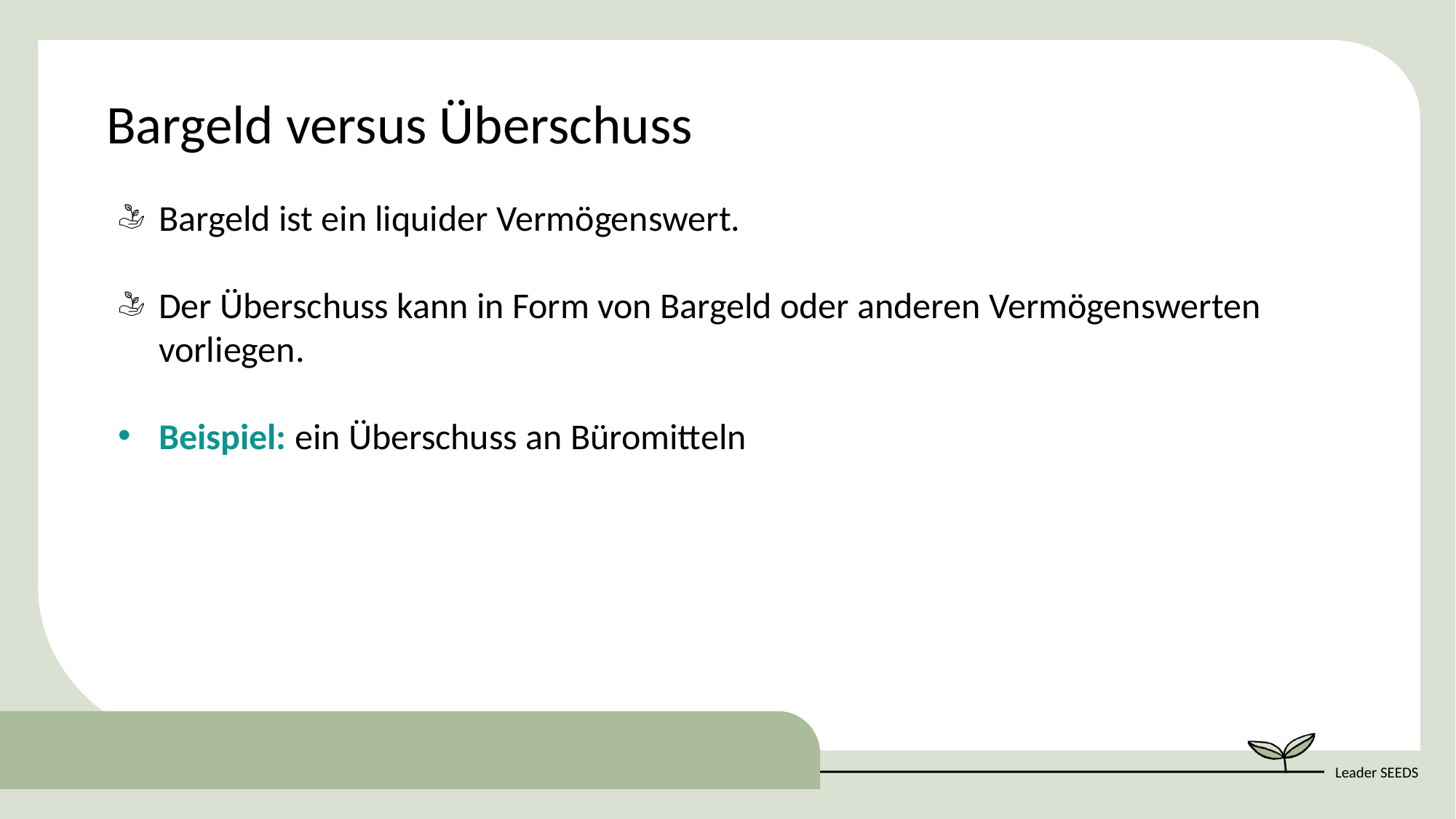

Bargeld versus Überschuss

Bargeld ist ein liquider Vermögenswert.

Der Überschuss kann in Form von Bargeld oder anderen Vermögenswerten vorliegen.

Beispiel: ein Überschuss an Büromitteln